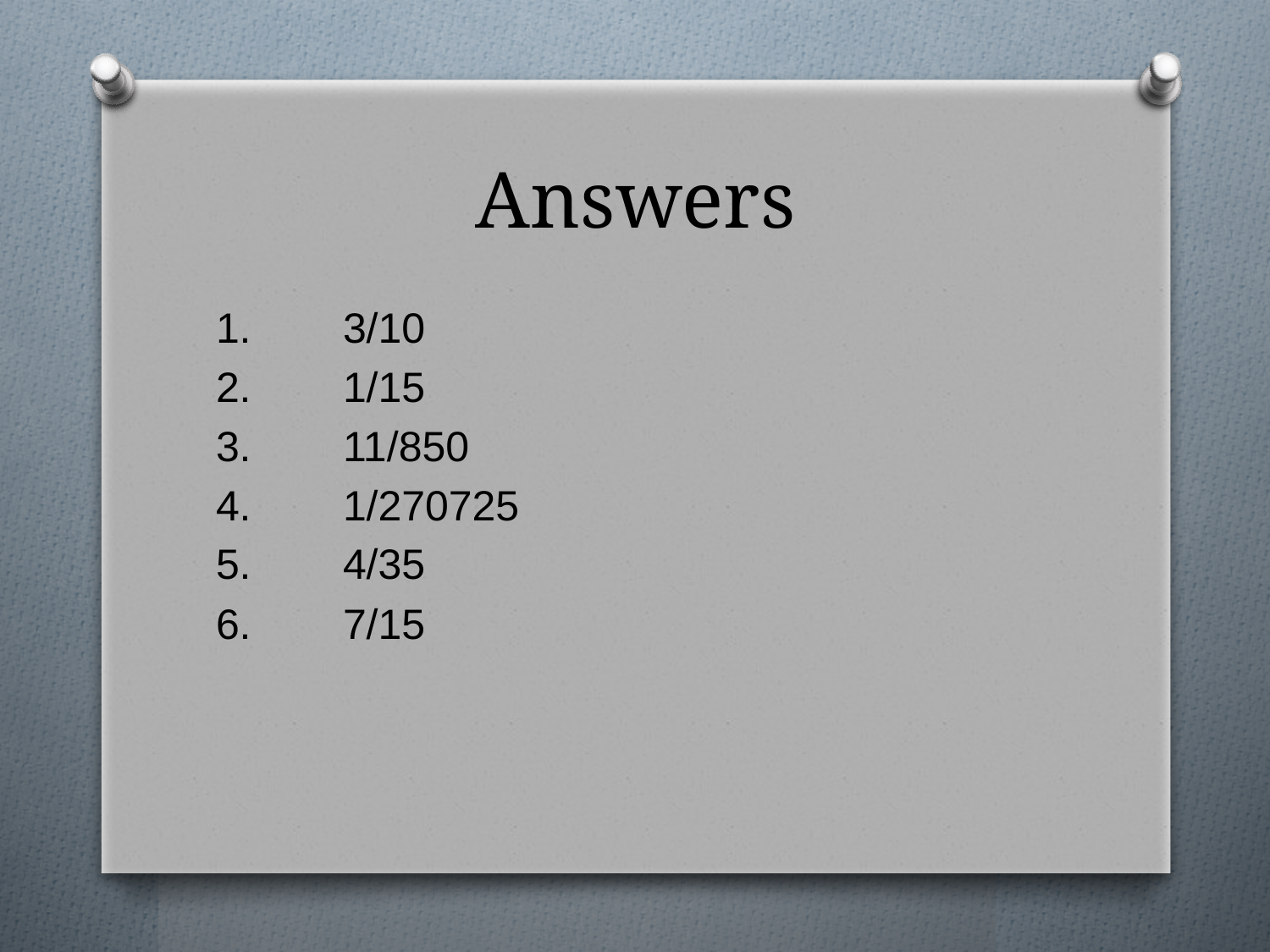

# Answers
1.	3/10
2.	1/15
3.	11/850
4.	1/270725
5.	4/35
6.	7/15